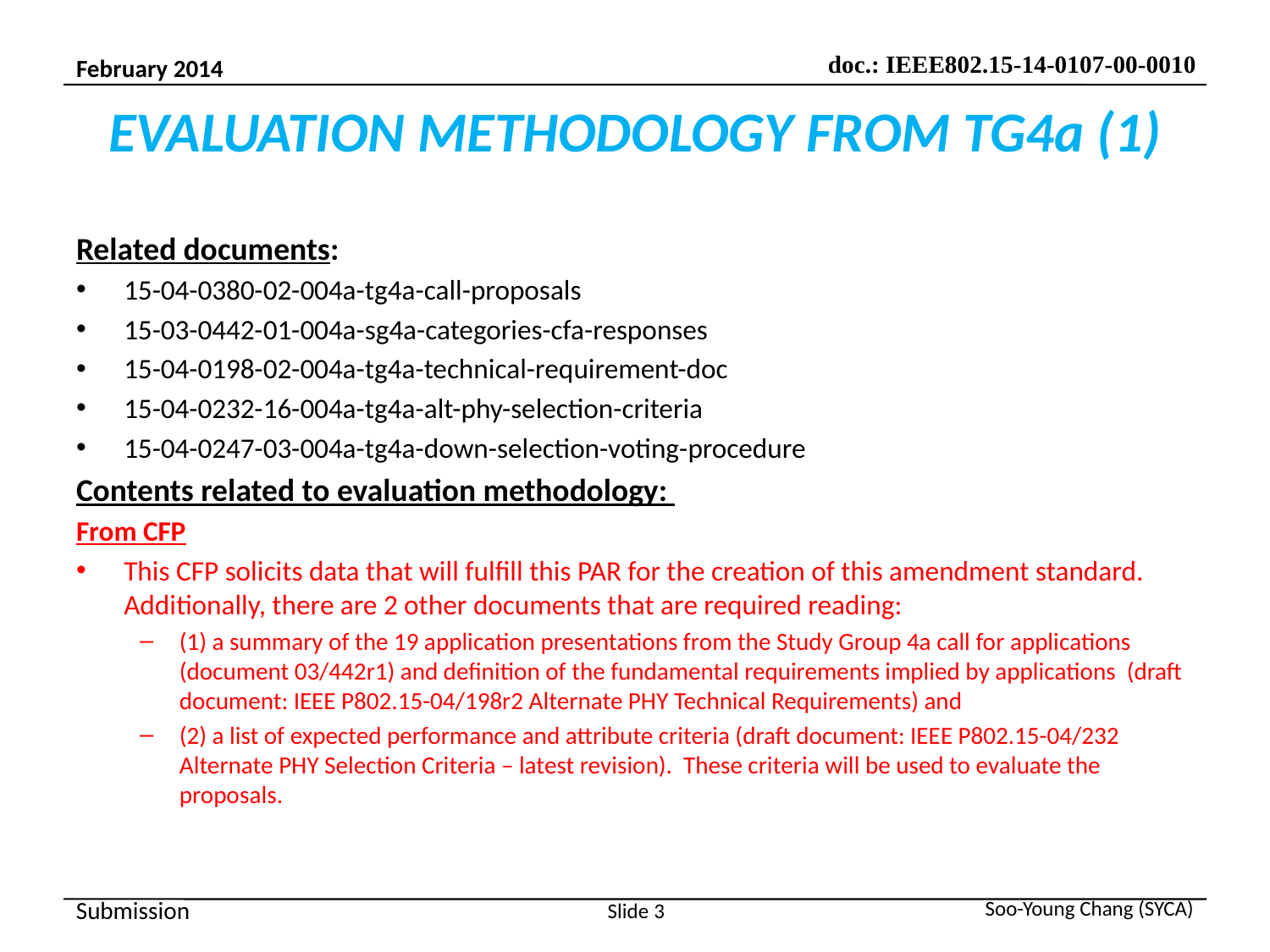

# EVALUATION METHODOLOGY FROM TG4a (1)
Related documents:
15-04-0380-02-004a-tg4a-call-proposals
15-03-0442-01-004a-sg4a-categories-cfa-responses
15-04-0198-02-004a-tg4a-technical-requirement-doc
15-04-0232-16-004a-tg4a-alt-phy-selection-criteria
15-04-0247-03-004a-tg4a-down-selection-voting-procedure
Contents related to evaluation methodology:
From CFP
This CFP solicits data that will fulfill this PAR for the creation of this amendment standard.  Additionally, there are 2 other documents that are required reading:
(1) a summary of the 19 application presentations from the Study Group 4a call for applications (document 03/442r1) and definition of the fundamental requirements implied by applications  (draft document: IEEE P802.15-04/198r2 Alternate PHY Technical Requirements) and
(2) a list of expected performance and attribute criteria (draft document: IEEE P802.15-04/232 Alternate PHY Selection Criteria – latest revision).  These criteria will be used to evaluate the proposals.